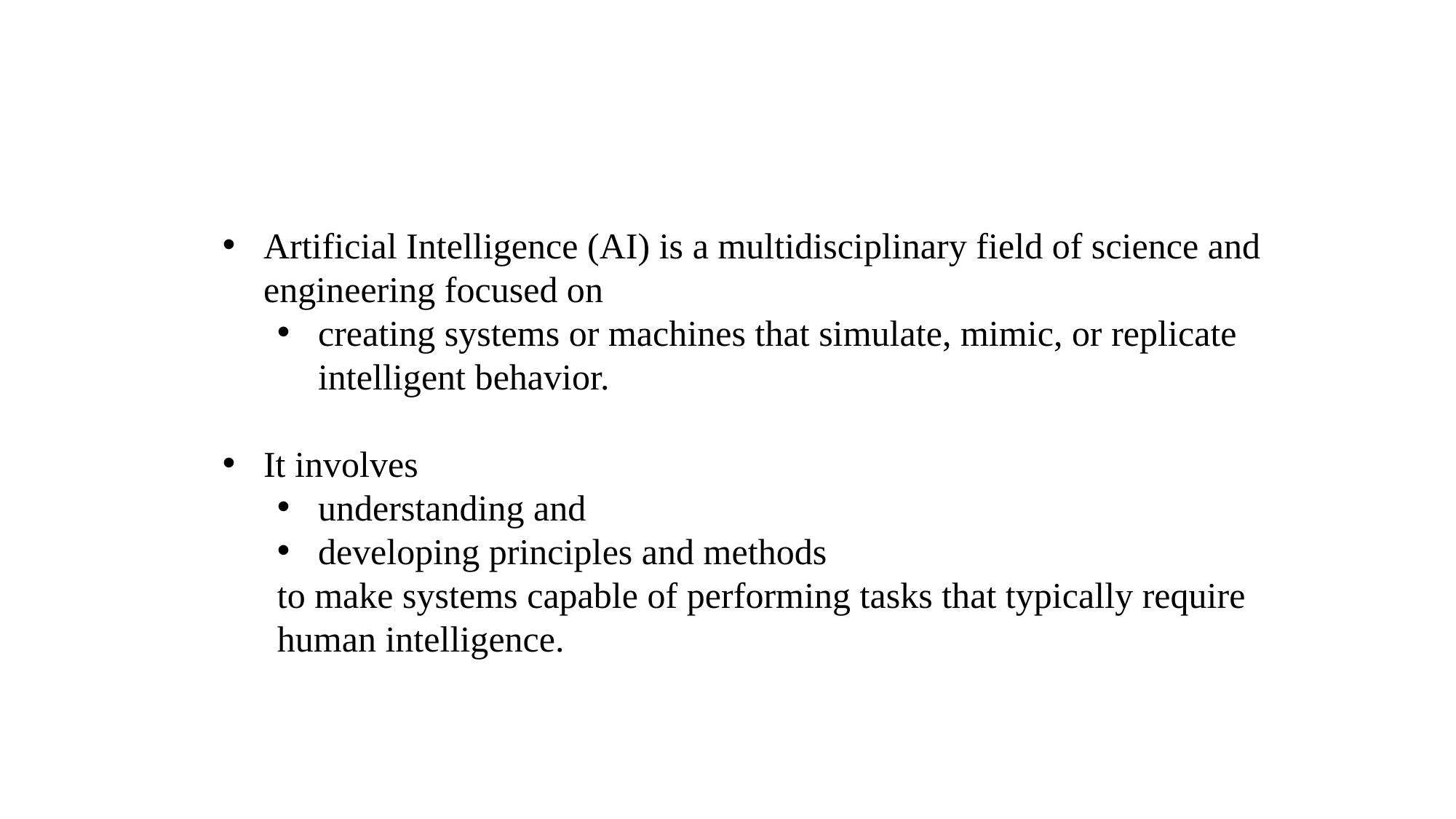

Artificial Intelligence (AI) is a multidisciplinary field of science and engineering focused on
creating systems or machines that simulate, mimic, or replicate intelligent behavior.

It involves
understanding and
developing principles and methods
to make systems capable of performing tasks that typically require human intelligence.